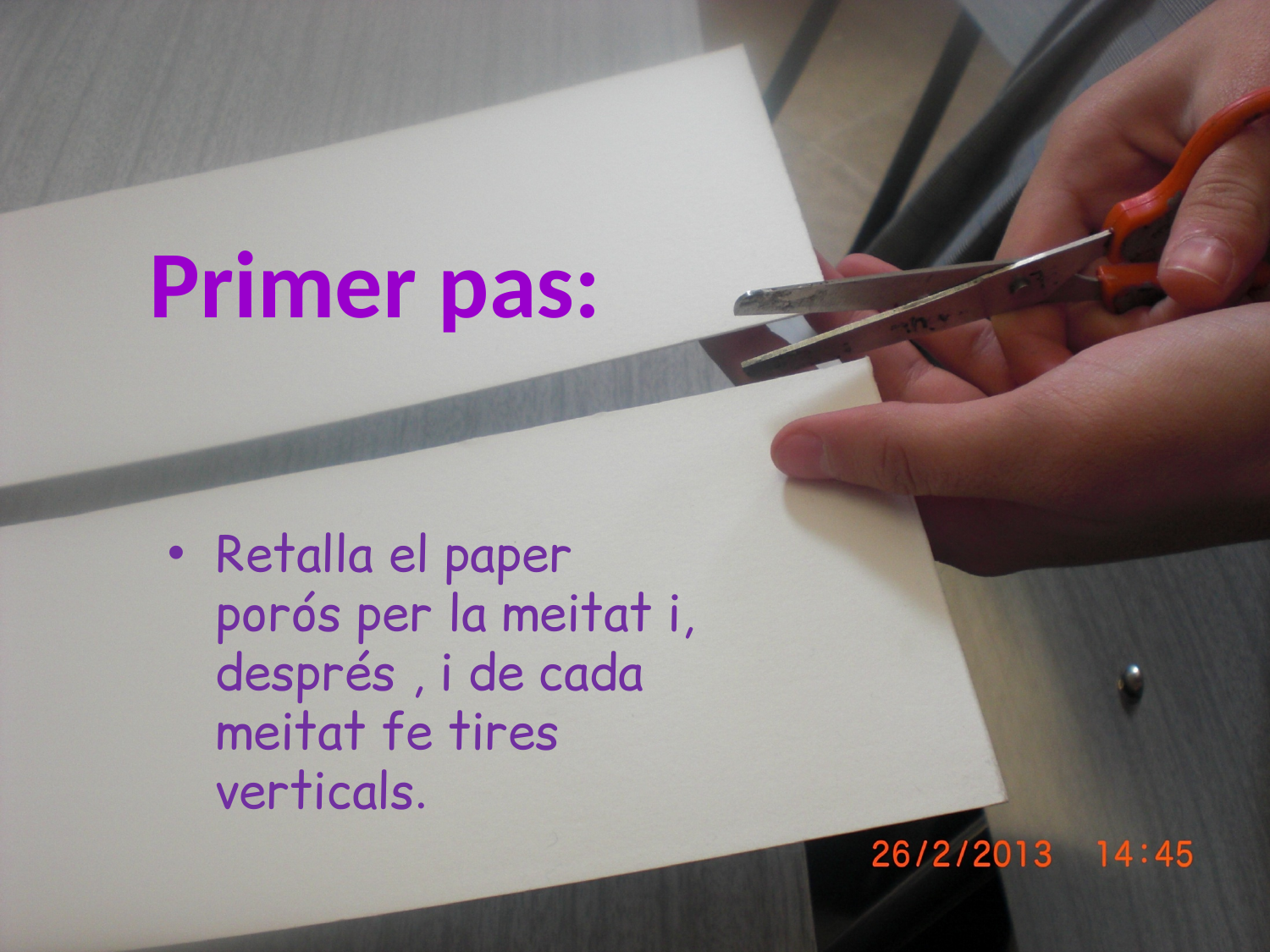

Primer pas:
Retalla el paper porós per la meitat i, després , i de cada meitat fe tires verticals.